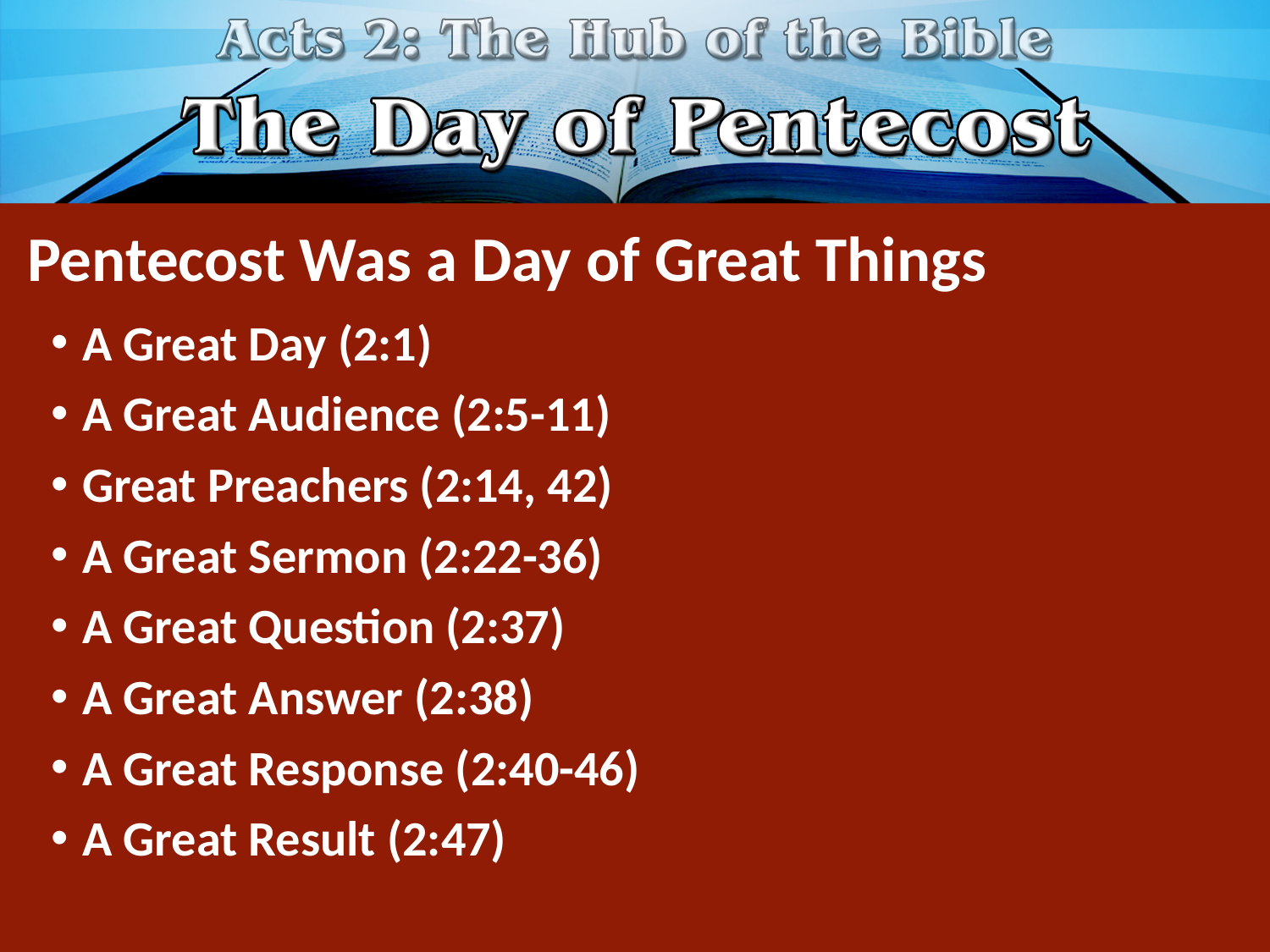

# Pentecost Was a Day of Great Things
A Great Day (2:1)
A Great Audience (2:5-11)
Great Preachers (2:14, 42)
A Great Sermon (2:22-36)
A Great Question (2:37)
A Great Answer (2:38)
A Great Response (2:40-46)
A Great Result (2:47)